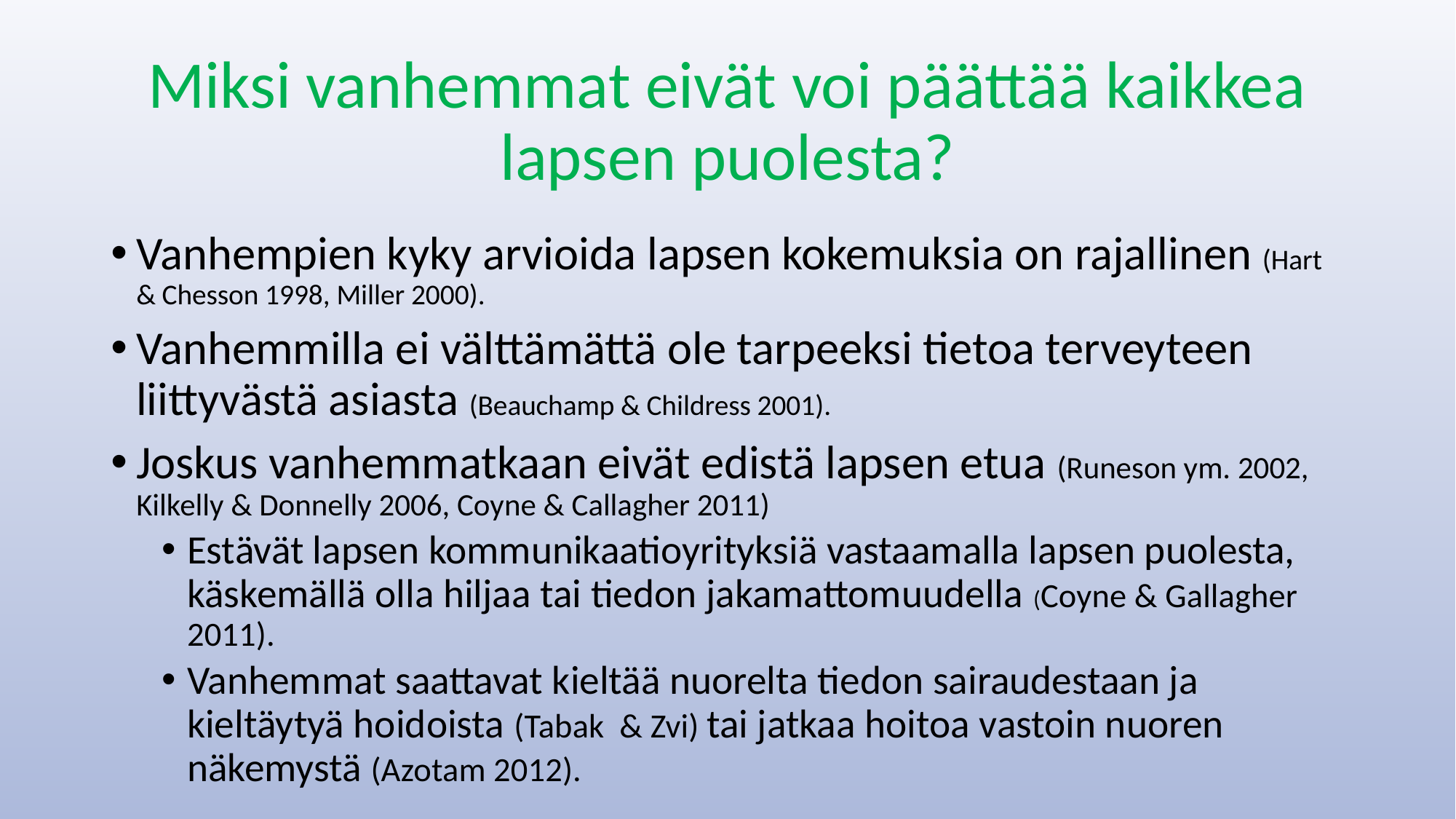

# Miksi vanhemmat eivät voi päättää kaikkea lapsen puolesta?
Vanhempien kyky arvioida lapsen kokemuksia on rajallinen (Hart & Chesson 1998, Miller 2000).
Vanhemmilla ei välttämättä ole tarpeeksi tietoa terveyteen liittyvästä asiasta (Beauchamp & Childress 2001).
Joskus vanhemmatkaan eivät edistä lapsen etua (Runeson ym. 2002, Kilkelly & Donnelly 2006, Coyne & Callagher 2011)
Estävät lapsen kommunikaatioyrityksiä vastaamalla lapsen puolesta, käskemällä olla hiljaa tai tiedon jakamattomuudella (Coyne & Gallagher 2011).
Vanhemmat saattavat kieltää nuorelta tiedon sairaudestaan ja kieltäytyä hoidoista (Tabak  & Zvi) tai jatkaa hoitoa vastoin nuoren näkemystä (Azotam 2012).